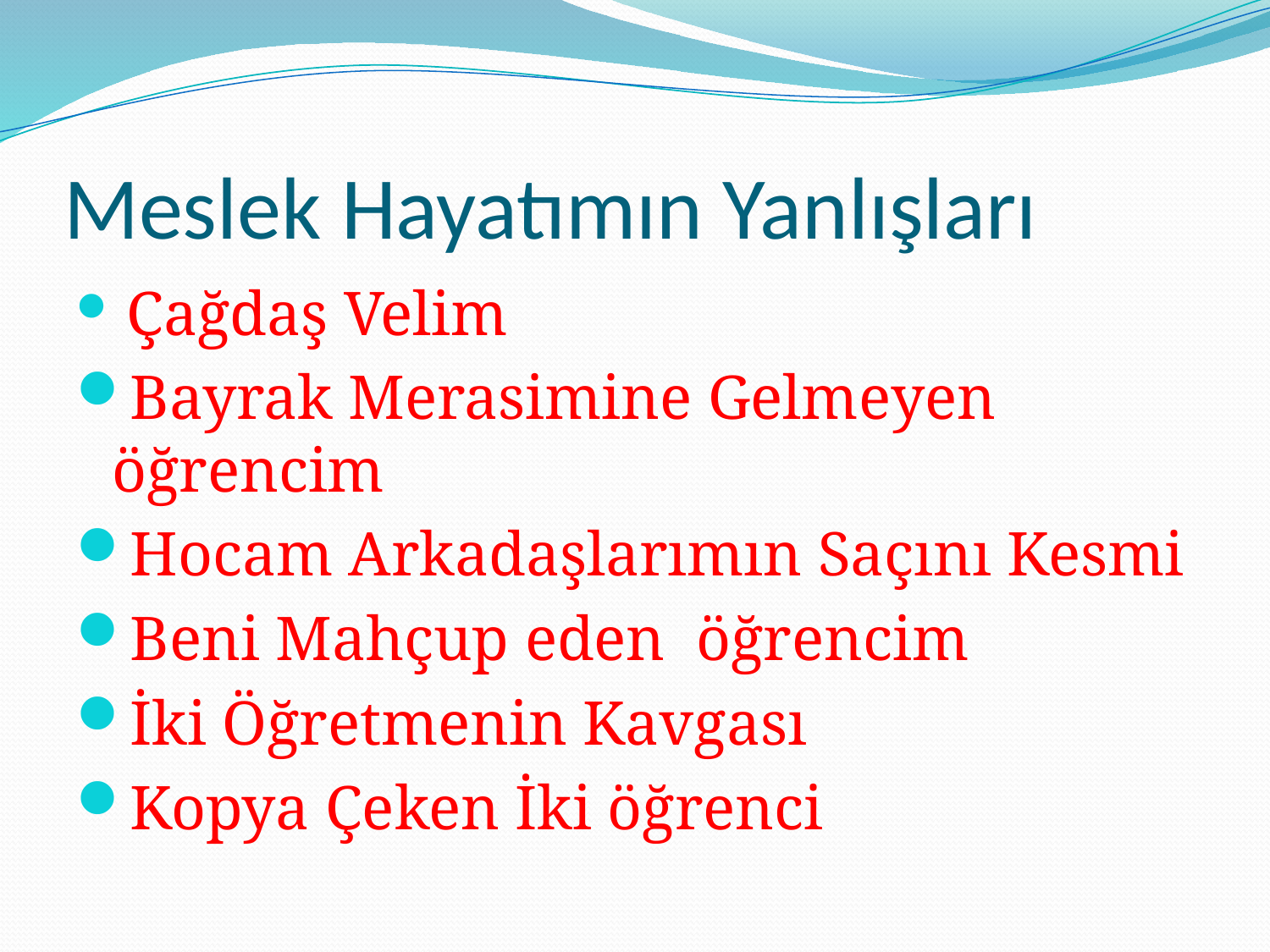

# Meslek Hayatımın Yanlışları
 Çağdaş Velim
Bayrak Merasimine Gelmeyen öğrencim
Hocam Arkadaşlarımın Saçını Kesmi
Beni Mahçup eden  öğrencim
İki Öğretmenin Kavgası
Kopya Çeken İki öğrenci